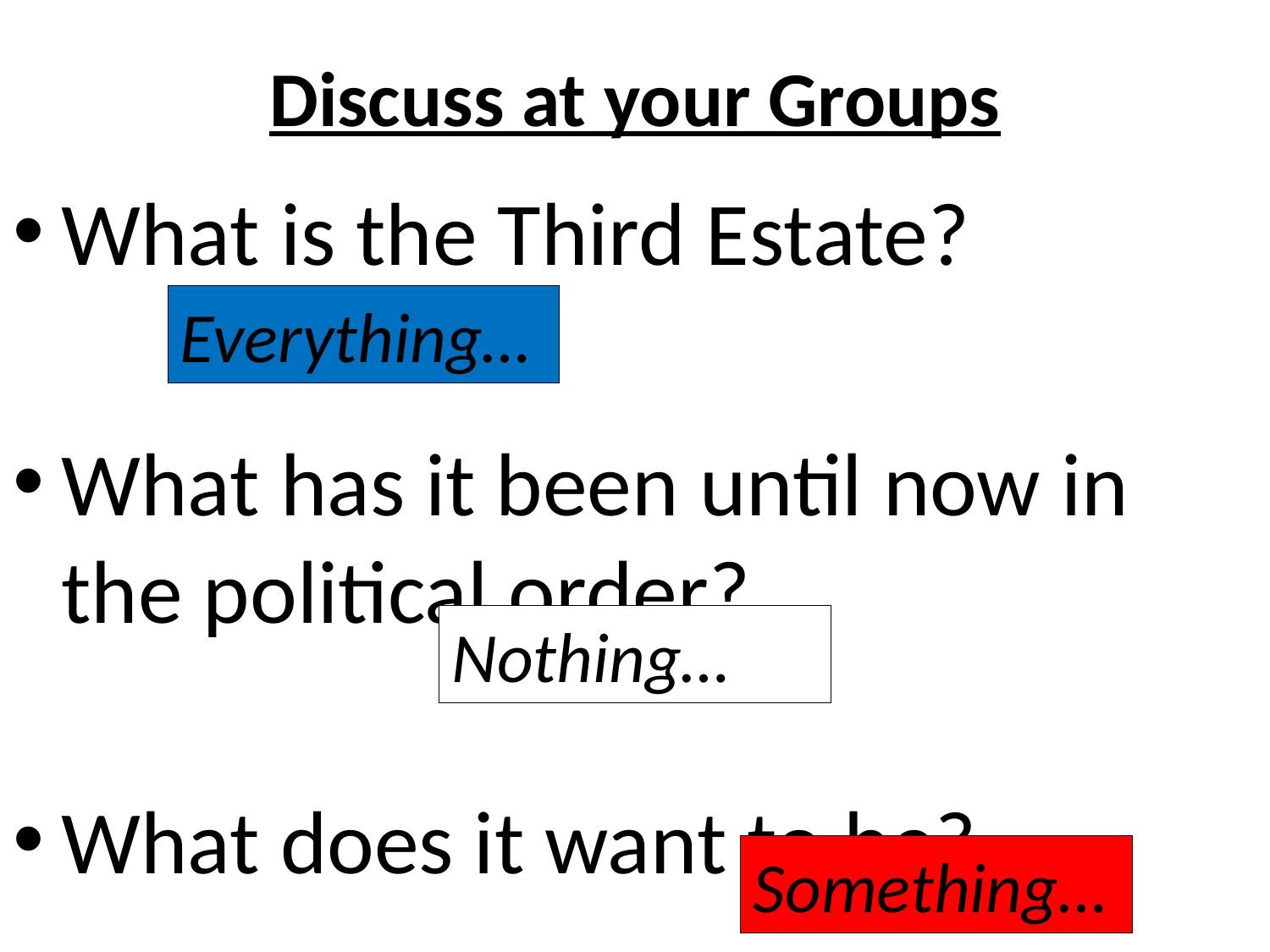

# Discuss at your Groups
What is the Third Estate?

What has it been until now in the political order?

What does it want to be?
Everything…
Nothing…
Something…